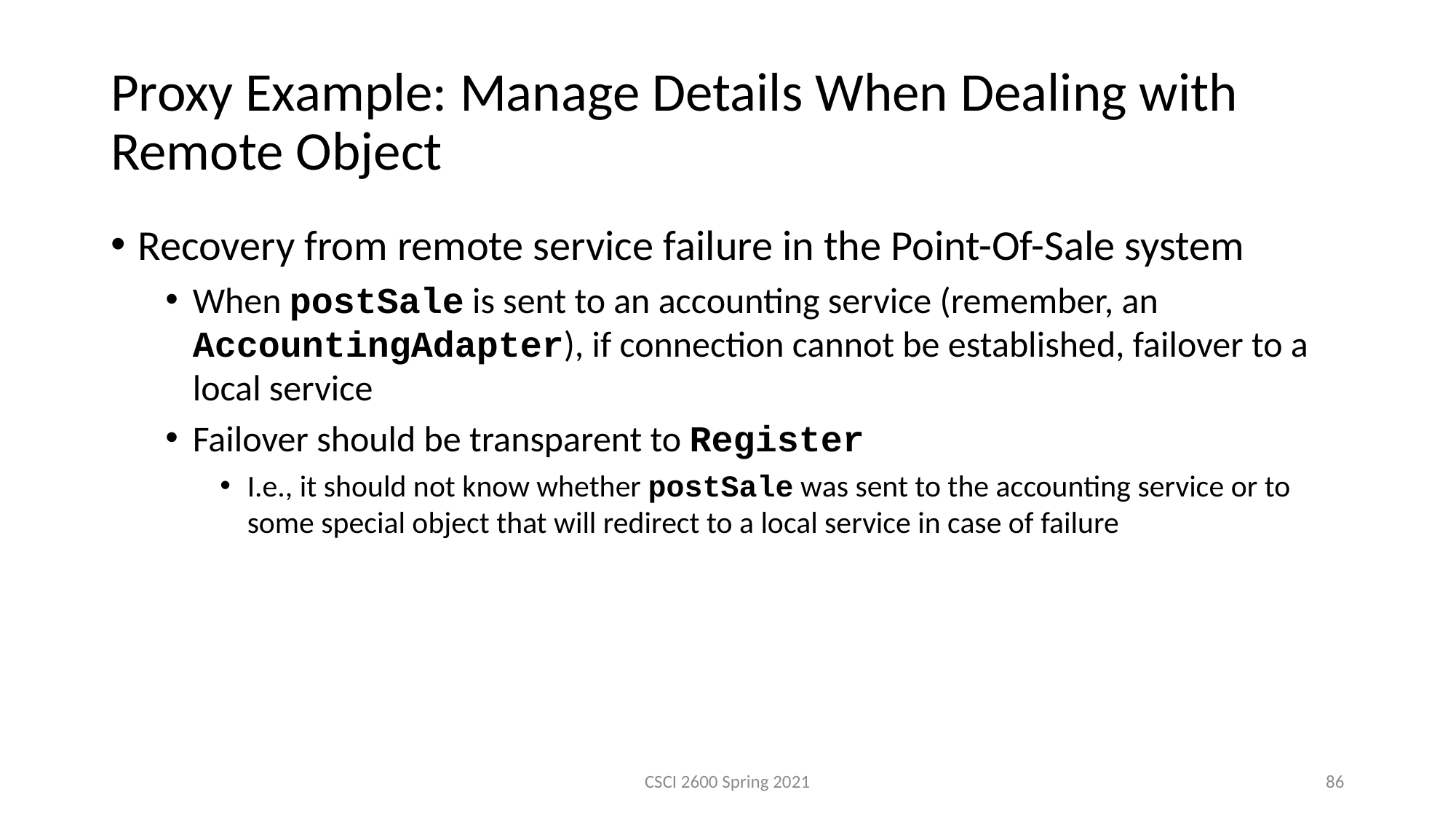

Proxy Example: Manage Details When Dealing with Remote Object
Recovery from remote service failure in the Point-Of-Sale system
When postSale is sent to an accounting service (remember, an AccountingAdapter), if connection cannot be established, failover to a local service
Failover should be transparent to Register
I.e., it should not know whether postSale was sent to the accounting service or to some special object that will redirect to a local service in case of failure

CSCI 2600 Spring 2021
86